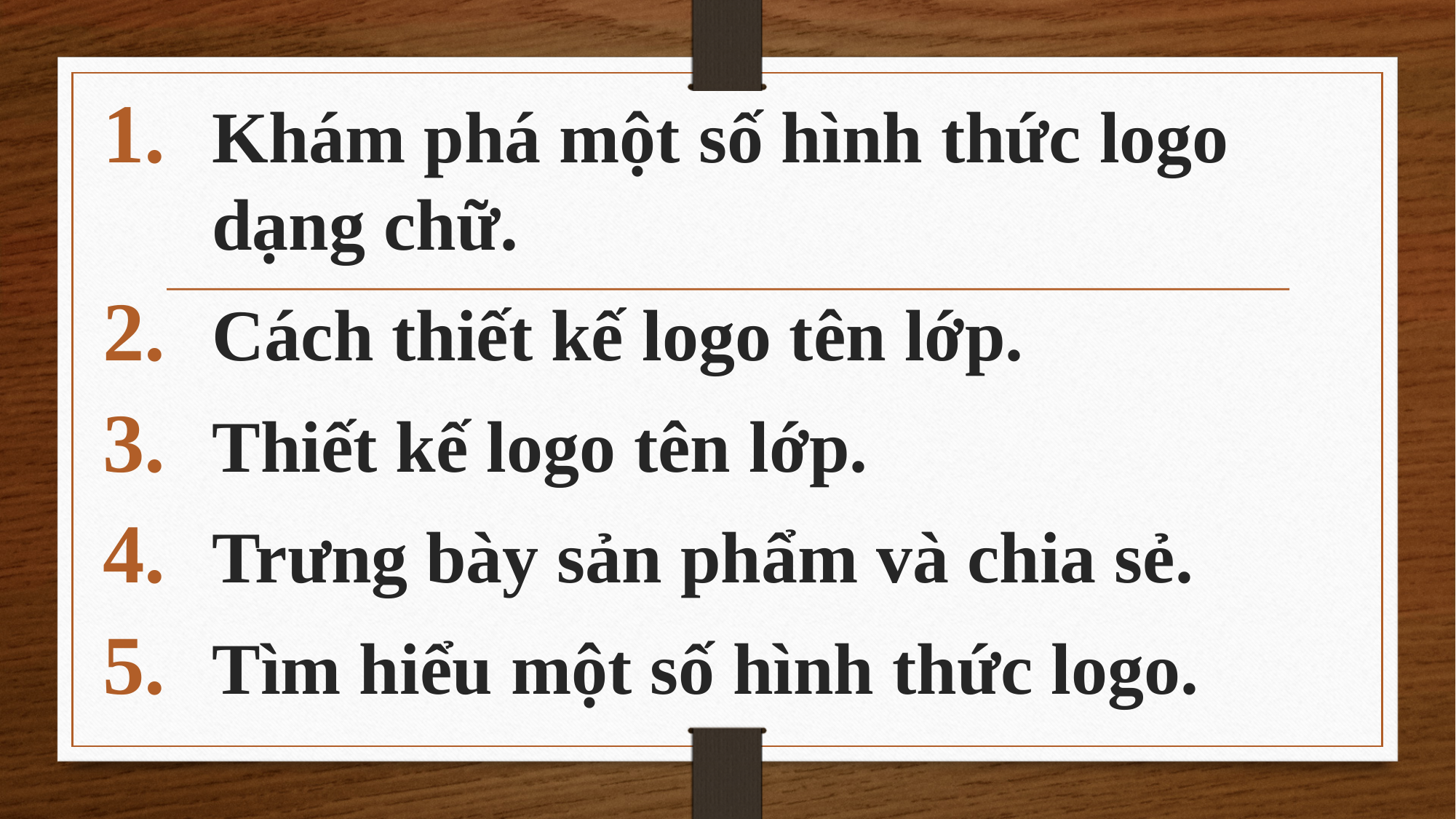

Khám phá một số hình thức logo dạng chữ.
Cách thiết kế logo tên lớp.
Thiết kế logo tên lớp.
Trưng bày sản phẩm và chia sẻ.
Tìm hiểu một số hình thức logo.